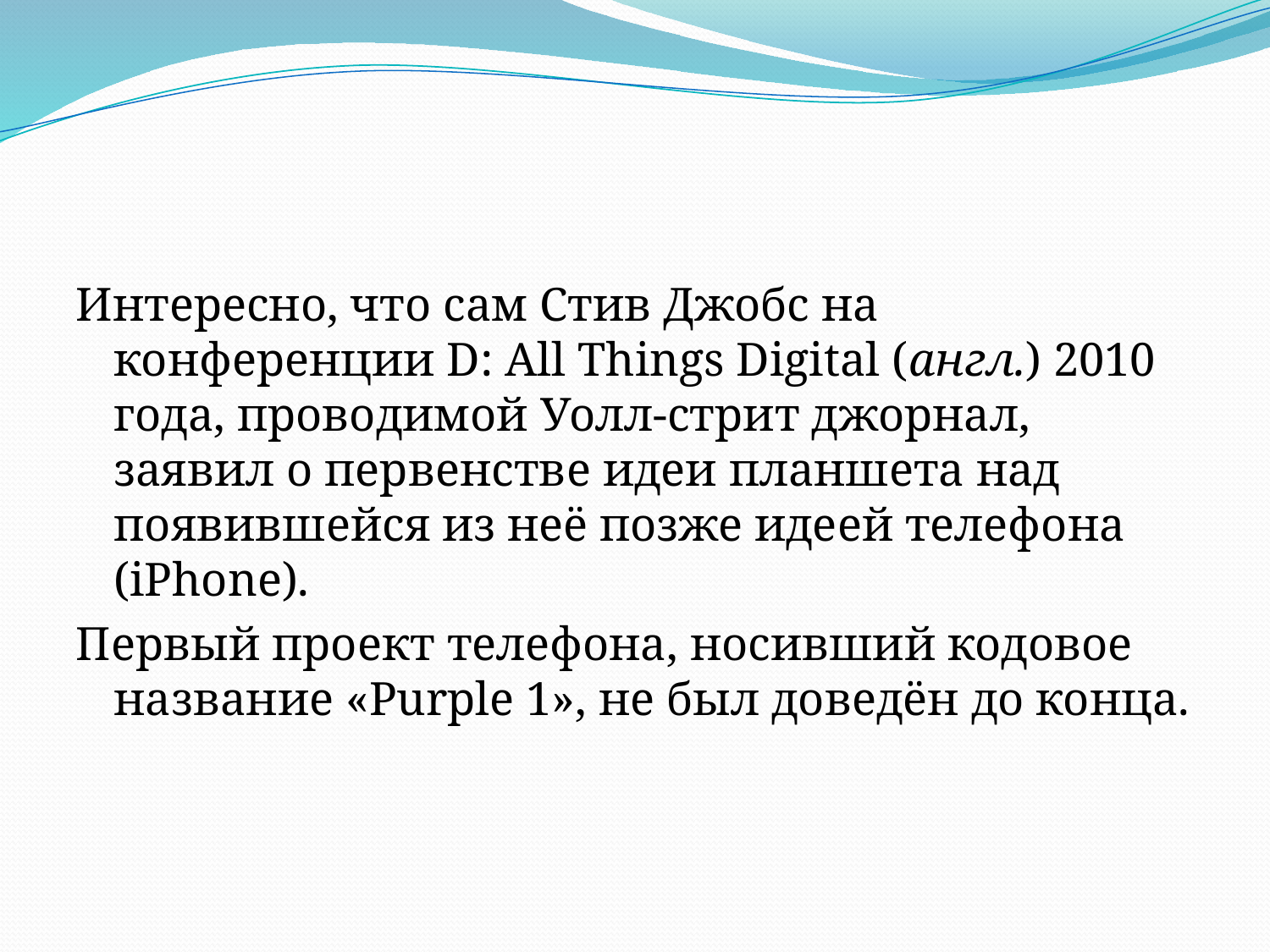

#
Интересно, что сам Стив Джобс на конференции D: All Things Digital (англ.) 2010 года, проводимой Уолл-стрит джорнал, заявил о первенстве идеи планшета над появившейся из неё позже идеей телефона (iPhone).
Первый проект телефона, носивший кодовое название «Purple 1», не был доведён до конца.